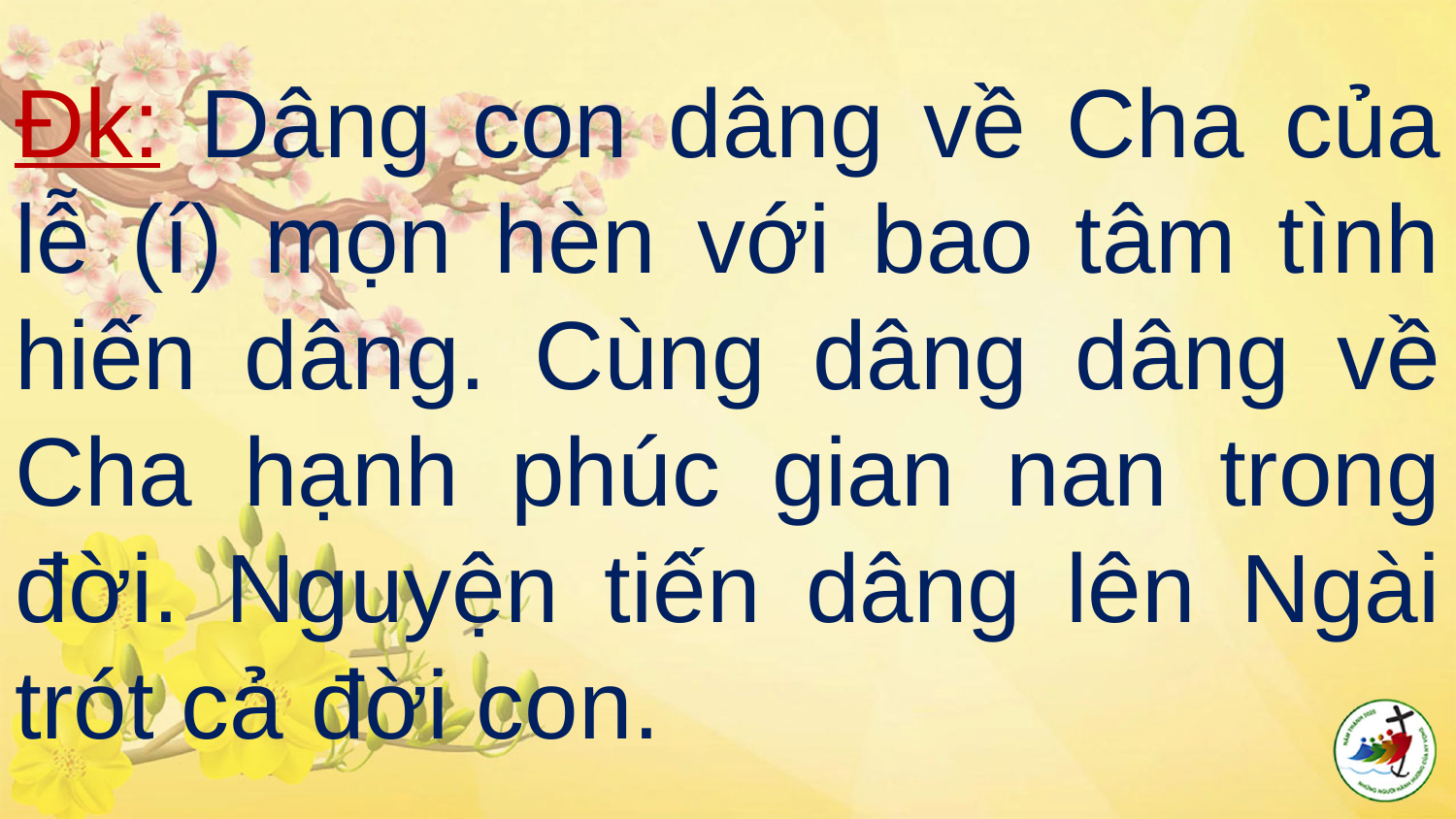

# Đk: Dâng con dâng về Cha của lễ (í) mọn hèn với bao tâm tình hiến dâng. Cùng dâng dâng về Cha hạnh phúc gian nan trong đời. Nguyện tiến dâng lên Ngài trót cả đời con.